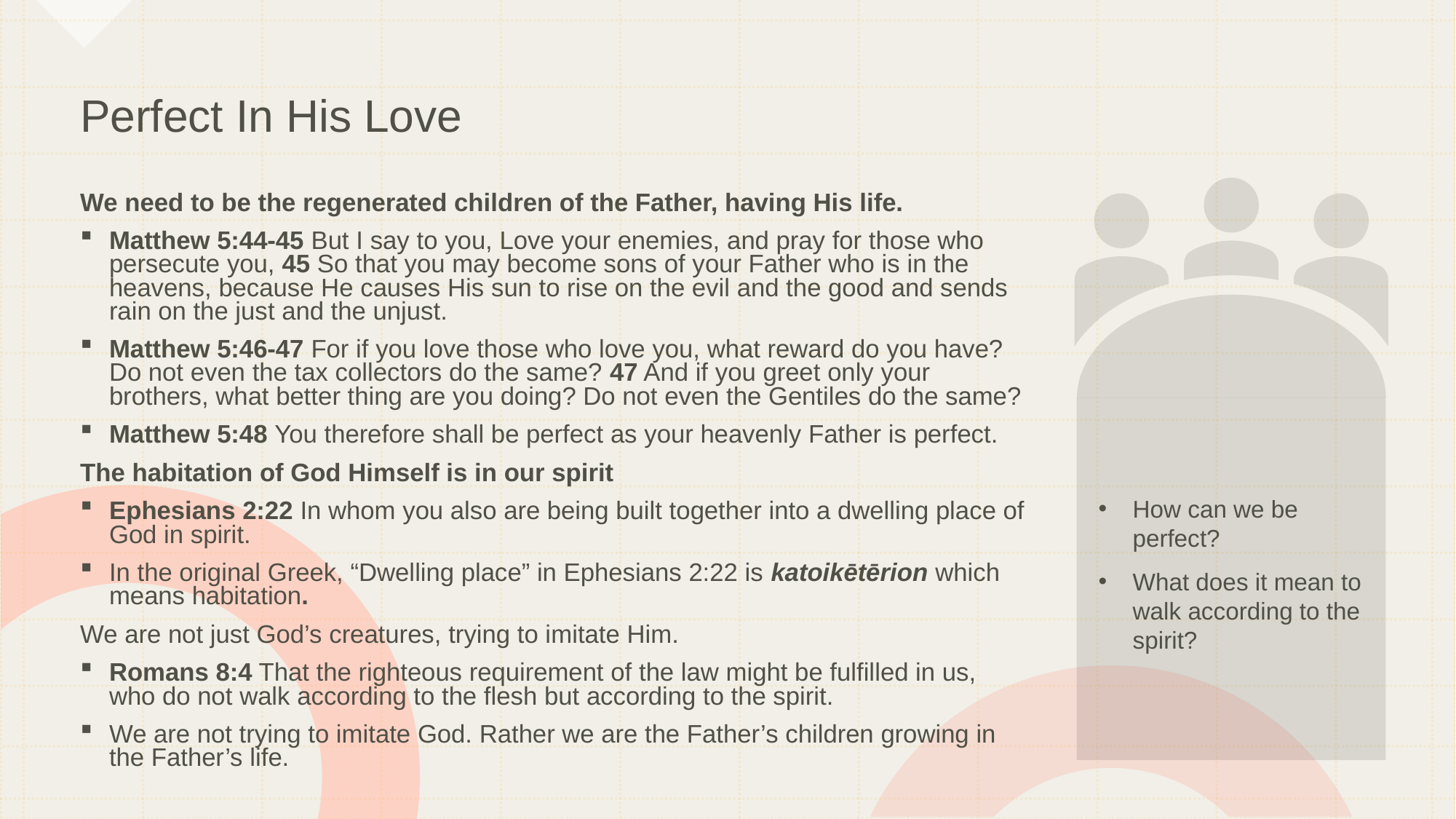

# Perfect In His Love

We need to be the regenerated children of the Father, having His life.
Matthew 5:44-45 But I say to you, Love your enemies, and pray for those who persecute you, 45 So that you may become sons of your Father who is in the heavens, because He causes His sun to rise on the evil and the good and sends rain on the just and the unjust.
Matthew 5:46-47 For if you love those who love you, what reward do you have? Do not even the tax collectors do the same? 47 And if you greet only your brothers, what better thing are you doing? Do not even the Gentiles do the same?
Matthew 5:48 You therefore shall be perfect as your heavenly Father is perfect.
The habitation of God Himself is in our spirit
Ephesians 2:22 In whom you also are being built together into a dwelling place of God in spirit.
In the original Greek, “Dwelling place” in Ephesians 2:22 is katoikētērion which means habitation.
We are not just God’s creatures, trying to imitate Him.
Romans 8:4 That the righteous requirement of the law might be fulfilled in us, who do not walk according to the flesh but according to the spirit.
We are not trying to imitate God. Rather we are the Father’s children growing in the Father’s life.

How can we be perfect?
What does it mean to walk according to the spirit?